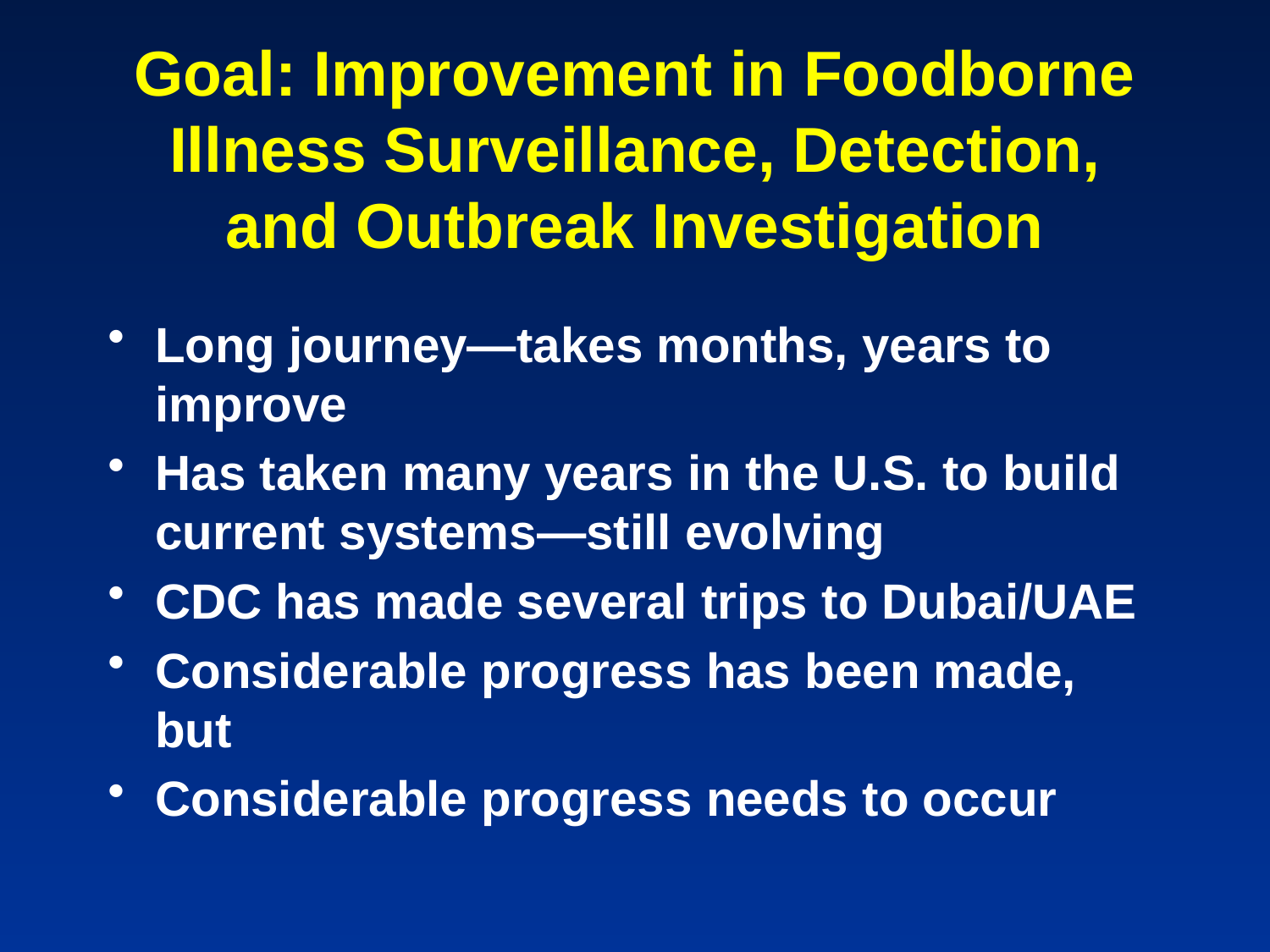

# Goal: Improvement in Foodborne Illness Surveillance, Detection, and Outbreak Investigation
Long journey—takes months, years to improve
Has taken many years in the U.S. to build current systems—still evolving
CDC has made several trips to Dubai/UAE
Considerable progress has been made, but
Considerable progress needs to occur